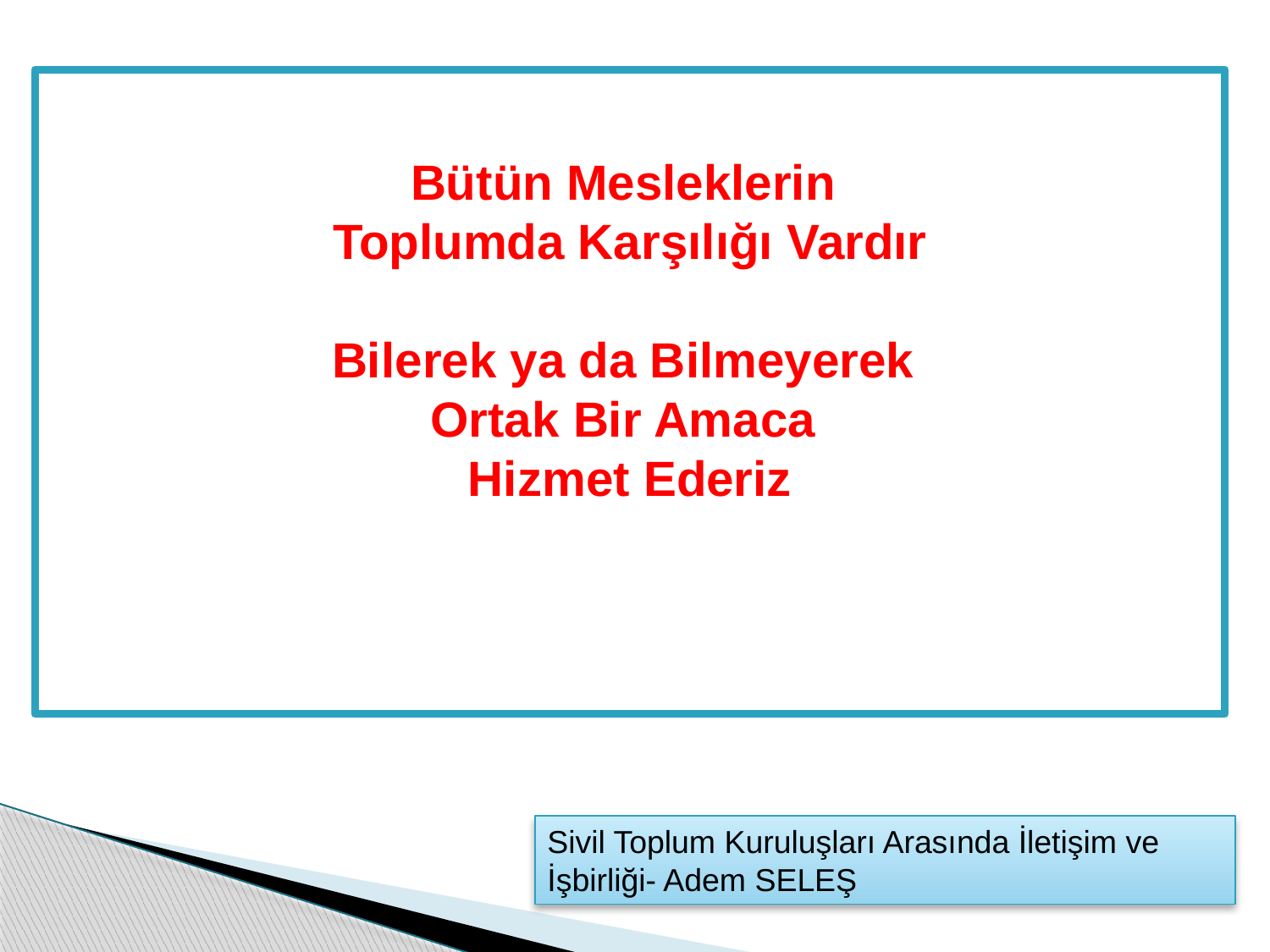

#
Bütün Mesleklerin
Toplumda Karşılığı Vardır

Bilerek ya da Bilmeyerek
Ortak Bir Amaca
Hizmet Ederiz

Sivil Toplum Kuruluşları Arasında İletişim ve İşbirliği- Adem SELEŞ